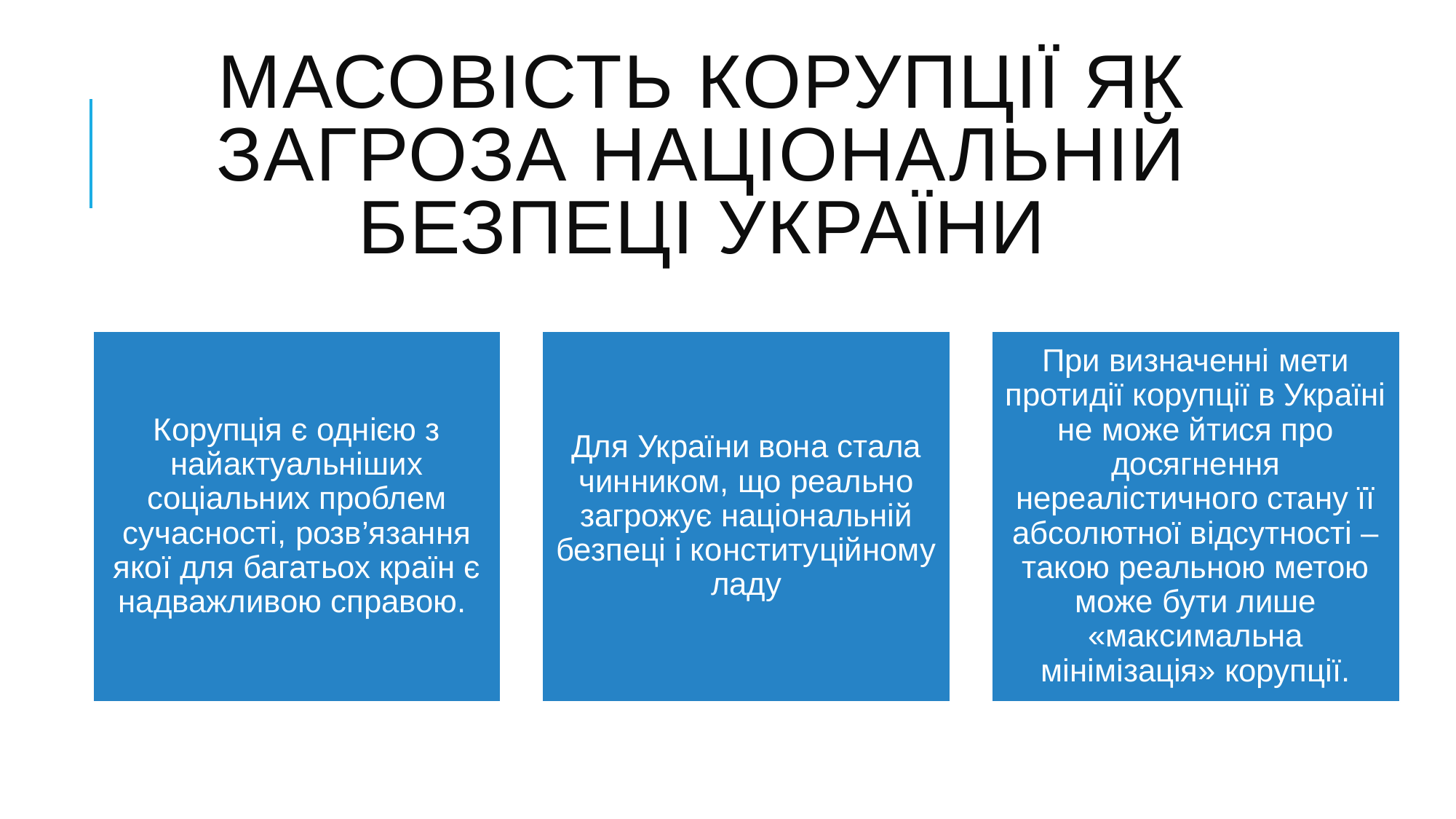

# Масовість корупції як загроза національній безпеці України
Корупція є однією з найактуальніших соціальних проблем сучасності, розв’язання якої для багатьох країн є надважливою справою.
Для України вона стала чинником, що реально загрожує національній безпеці і конституційному ладу
При визначенні мети протидії корупції в Україні не може йтися про досягнення нереалістичного стану її абсолютної відсутності – такою реальною метою може бути лише «максимальна мінімізація» корупції.